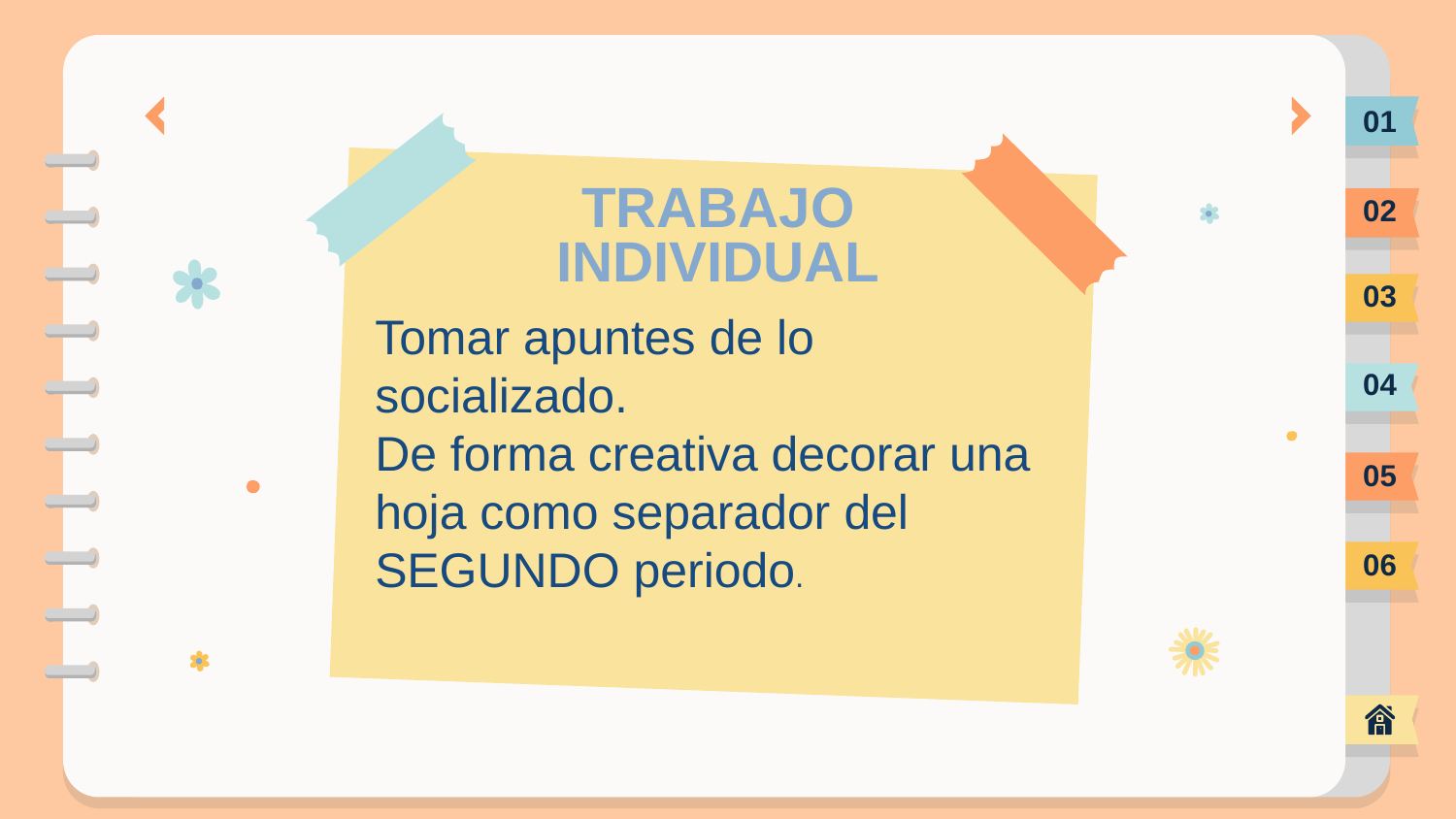

01

# TRABAJO INDIVIDUAL
02
03
Tomar apuntes de lo socializado.
De forma creativa decorar una hoja como separador del SEGUNDO periodo.
04
05
06